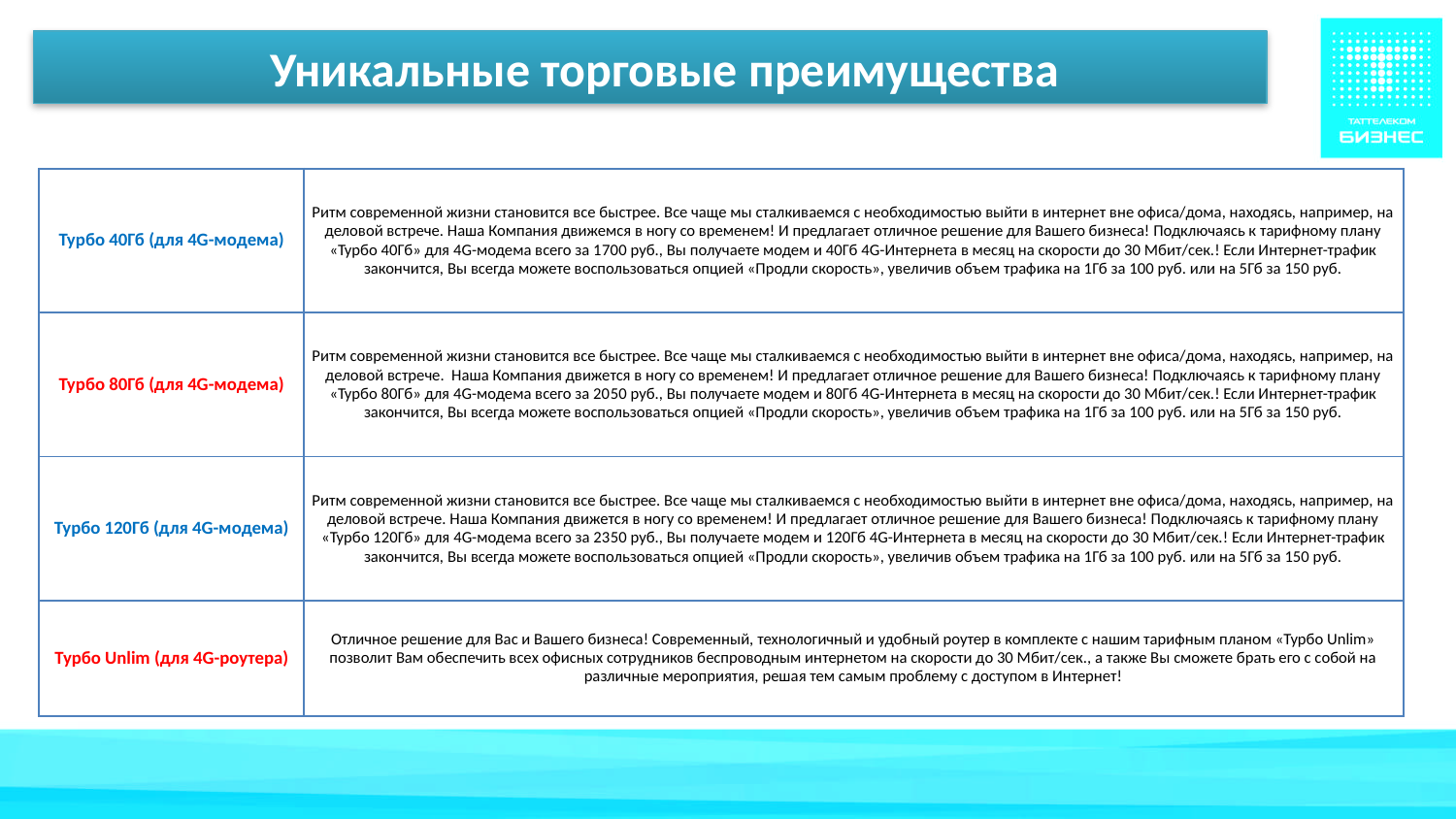

Уникальные торговые преимущества
| Турбо 40Гб (для 4G-модема) | Ритм современной жизни становится все быстрее. Все чаще мы сталкиваемся с необходимостью выйти в интернет вне офиса/дома, находясь, например, на деловой встрече. Наша Компания движемся в ногу со временем! И предлагает отличное решение для Вашего бизнеса! Подключаясь к тарифному плану «Турбо 40Гб» для 4G-модема всего за 1700 руб., Вы получаете модем и 40Гб 4G-Интернета в месяц на скорости до 30 Мбит/сек.! Если Интернет-трафик закончится, Вы всегда можете воспользоваться опцией «Продли скорость», увеличив объем трафика на 1Гб за 100 руб. или на 5Гб за 150 руб. |
| --- | --- |
| Турбо 80Гб (для 4G-модема) | Ритм современной жизни становится все быстрее. Все чаще мы сталкиваемся с необходимостью выйти в интернет вне офиса/дома, находясь, например, на деловой встрече. Наша Компания движется в ногу со временем! И предлагает отличное решение для Вашего бизнеса! Подключаясь к тарифному плану «Турбо 80Гб» для 4G-модема всего за 2050 руб., Вы получаете модем и 80Гб 4G-Интернета в месяц на скорости до 30 Мбит/сек.! Если Интернет-трафик закончится, Вы всегда можете воспользоваться опцией «Продли скорость», увеличив объем трафика на 1Гб за 100 руб. или на 5Гб за 150 руб. |
| Турбо 120Гб (для 4G-модема) | Ритм современной жизни становится все быстрее. Все чаще мы сталкиваемся с необходимостью выйти в интернет вне офиса/дома, находясь, например, на деловой встрече. Наша Компания движется в ногу со временем! И предлагает отличное решение для Вашего бизнеса! Подключаясь к тарифному плану «Турбо 120Гб» для 4G-модема всего за 2350 руб., Вы получаете модем и 120Гб 4G-Интернета в месяц на скорости до 30 Мбит/сек.! Если Интернет-трафик закончится, Вы всегда можете воспользоваться опцией «Продли скорость», увеличив объем трафика на 1Гб за 100 руб. или на 5Гб за 150 руб. |
| Турбо Unlim (для 4G-роутера) | Отличное решение для Вас и Вашего бизнеса! Современный, технологичный и удобный роутер в комплекте с нашим тарифным планом «Турбо Unlim» позволит Вам обеспечить всех офисных сотрудников беспроводным интернетом на скорости до 30 Мбит/сек., а также Вы сможете брать его с собой на различные мероприятия, решая тем самым проблему с доступом в Интернет! |